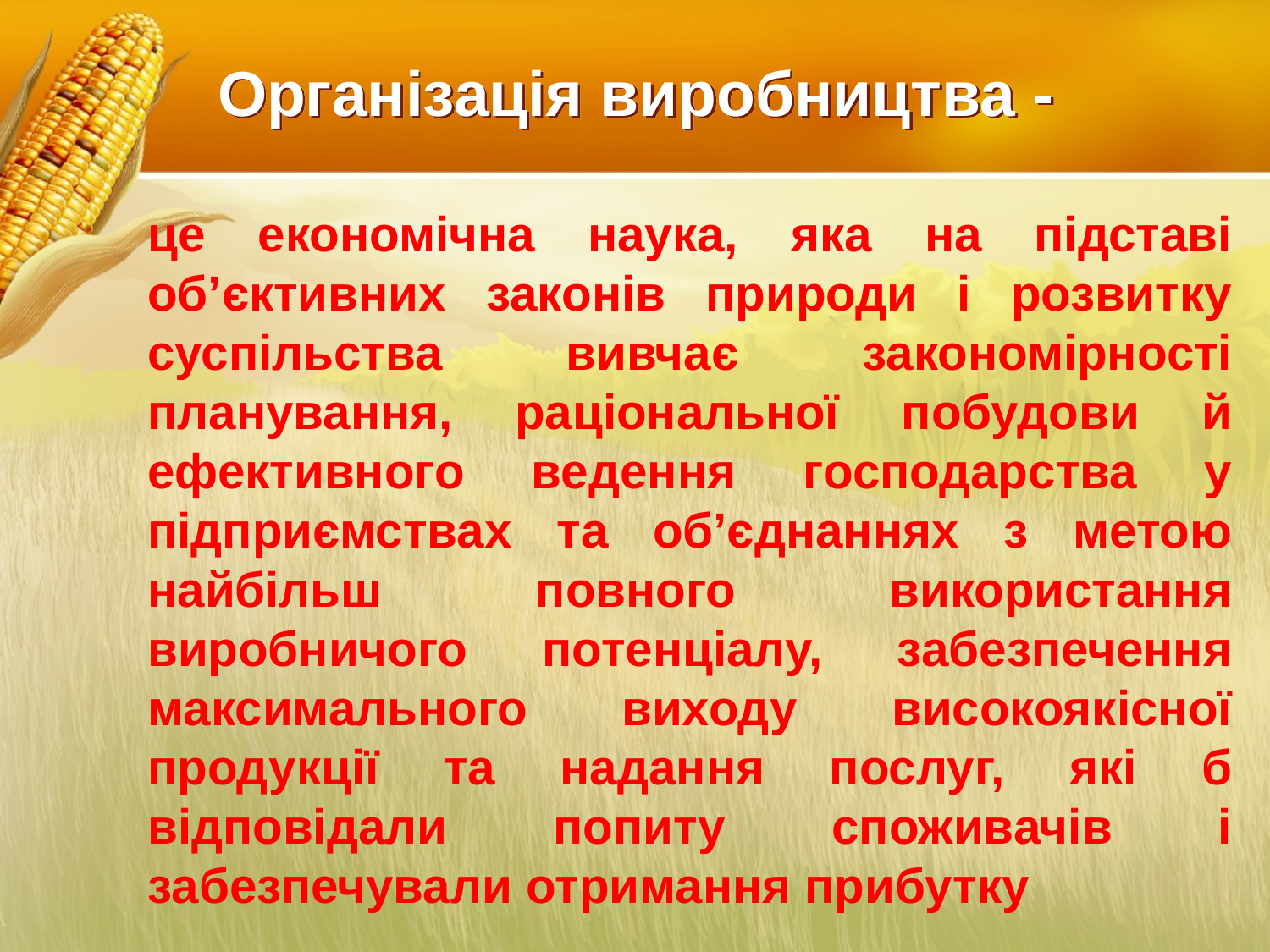

# Організація виробництва -
це економічна наука, яка на підставі об’єктивних законів природи і розвитку суспільства вивчає закономірності планування, раціональної побудови й ефективного ведення господарства у підприємствах та об’єднаннях з метою найбільш повного використання виробничого потенціалу, забезпечення максимального виходу високоякісної продукції та надання послуг, які б відповідали попиту споживачів і забезпечували отримання прибутку